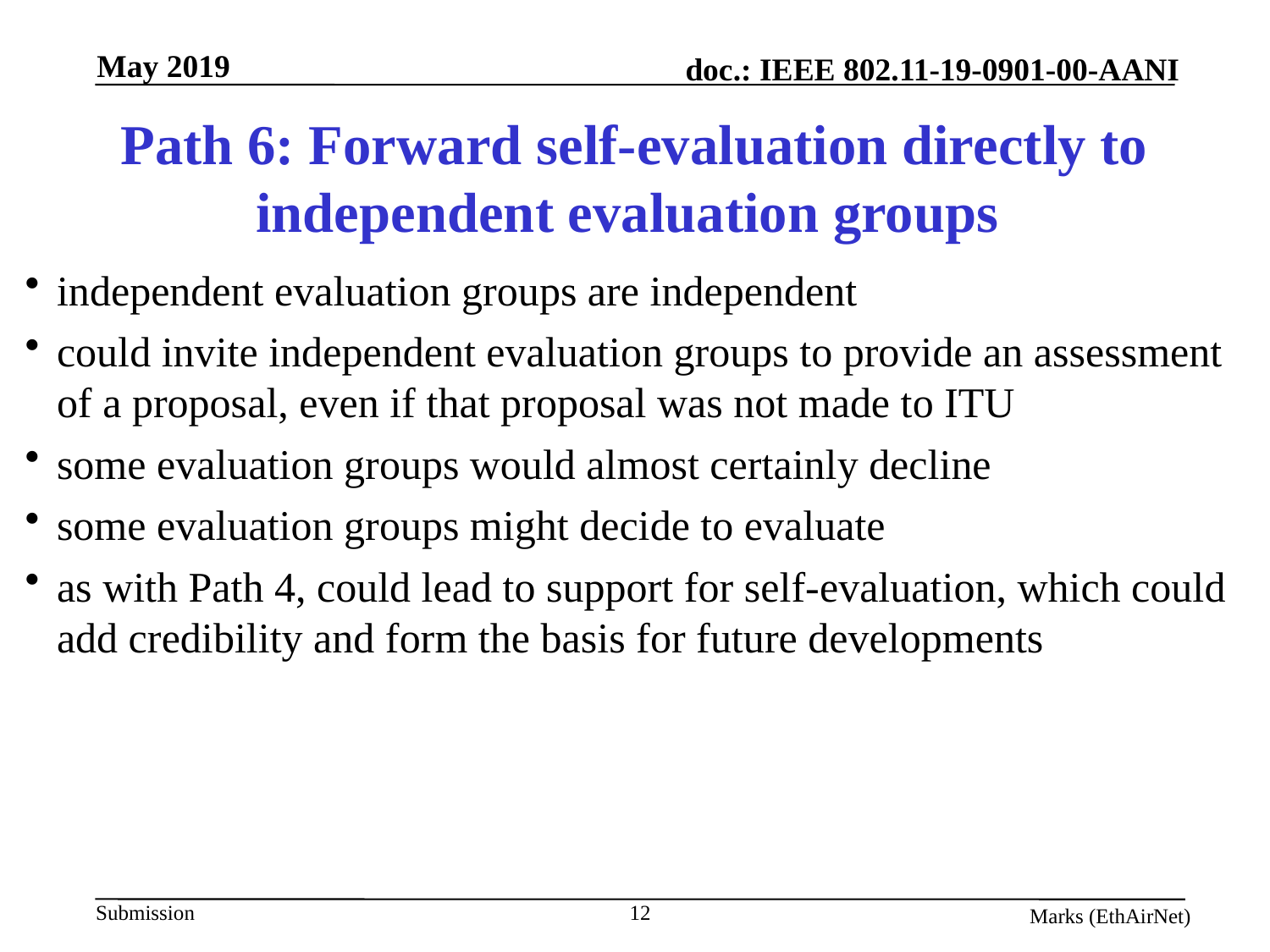

# Path 6: Forward self-evaluation directly to independent evaluation groups
independent evaluation groups are independent
could invite independent evaluation groups to provide an assessment of a proposal, even if that proposal was not made to ITU
some evaluation groups would almost certainly decline
some evaluation groups might decide to evaluate
as with Path 4, could lead to support for self-evaluation, which could add credibility and form the basis for future developments
12